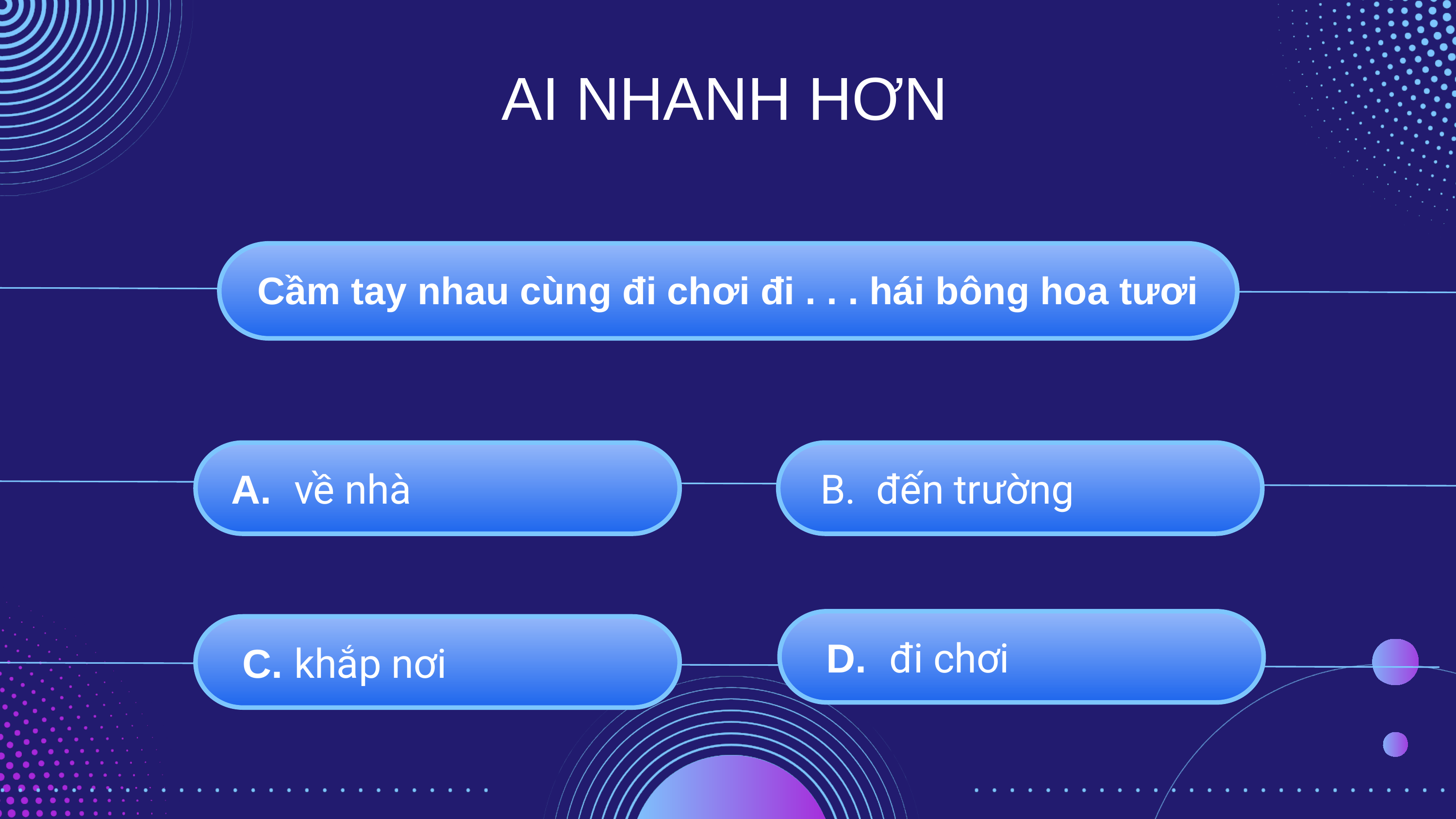

AI NHANH HƠN

Cầm tay nhau cùng đi chơi đi . . . hái bông hoa tươi

   A.  về nhà

    B.  đến trường

    D.  đi chơi

    C. khắp nơi